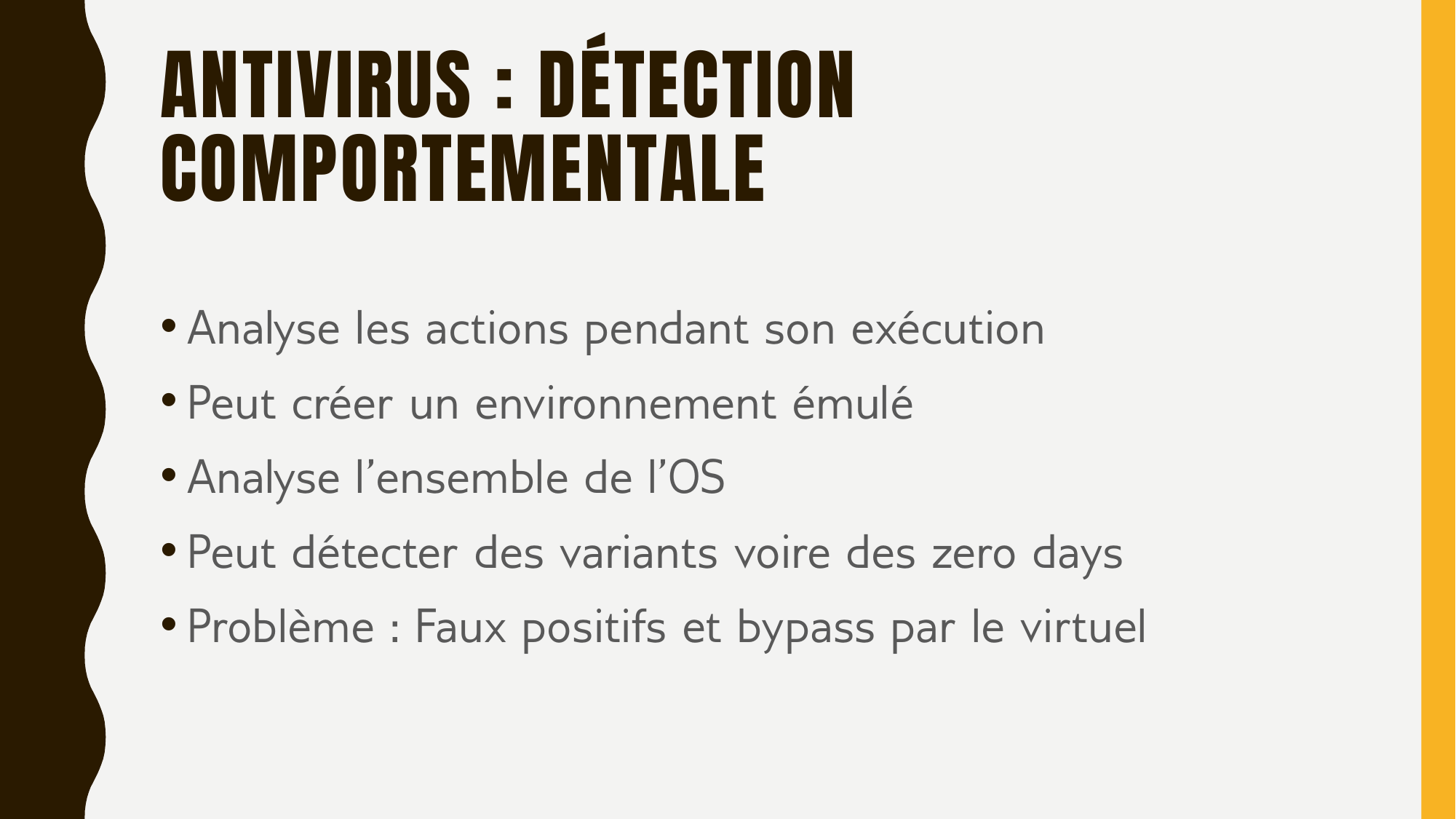

# Antivirus : détection comportementale
Analyse les actions pendant son exécution
Peut créer un environnement émulé
Analyse l’ensemble de l’OS
Peut détecter des variants voire des zero days
Problème : Faux positifs et bypass par le virtuel